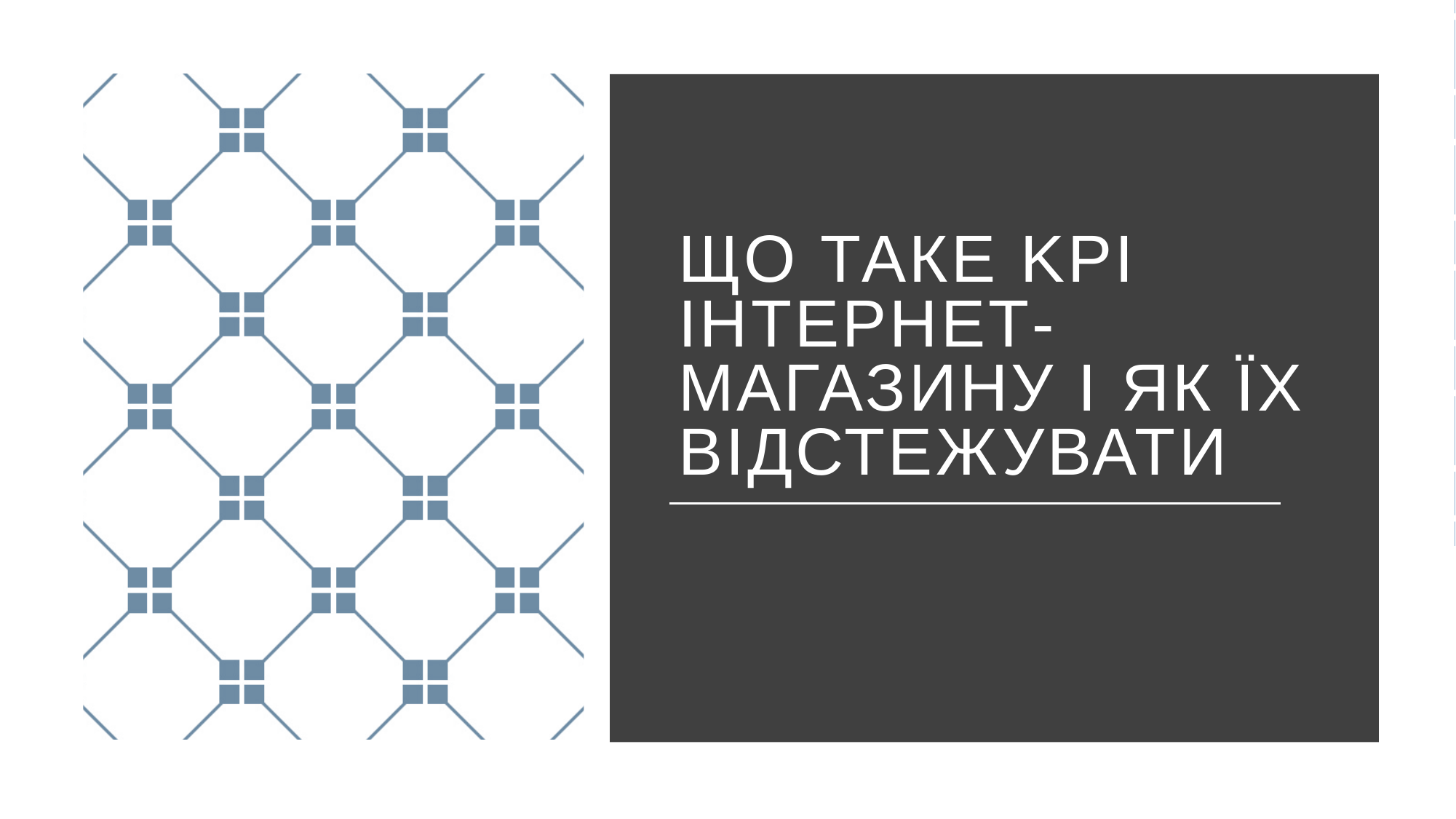

# Що таке KPI інтернет-магазину і як їх відстежувати